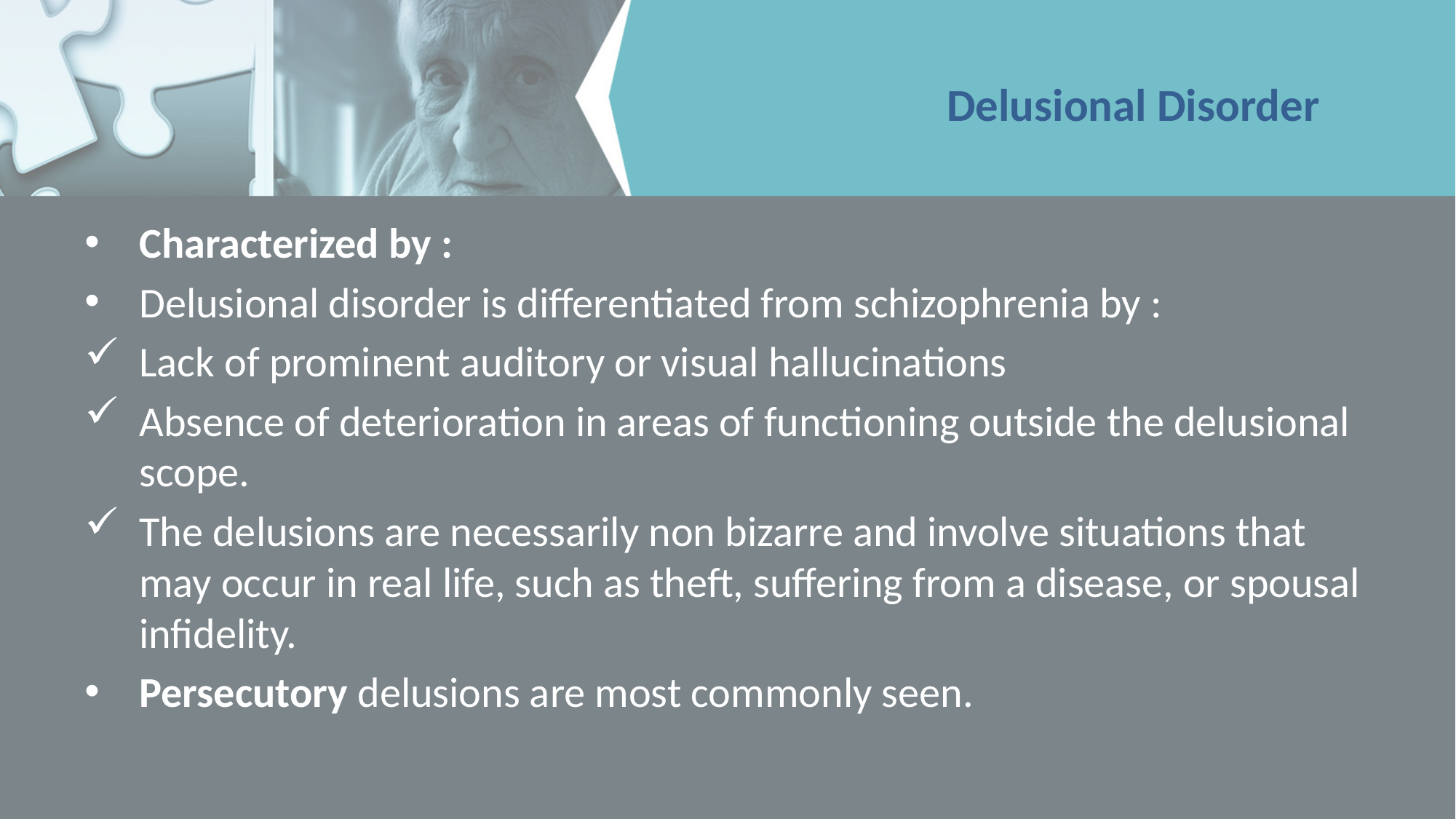

# Delusional Disorder
Characterized by :
Delusional disorder is differentiated from schizophrenia by :
Lack of prominent auditory or visual hallucinations
Absence of deterioration in areas of functioning outside the delusional scope.
The delusions are necessarily non bizarre and involve situations that may occur in real life, such as theft, suffering from a disease, or spousal infidelity.
Persecutory delusions are most commonly seen.